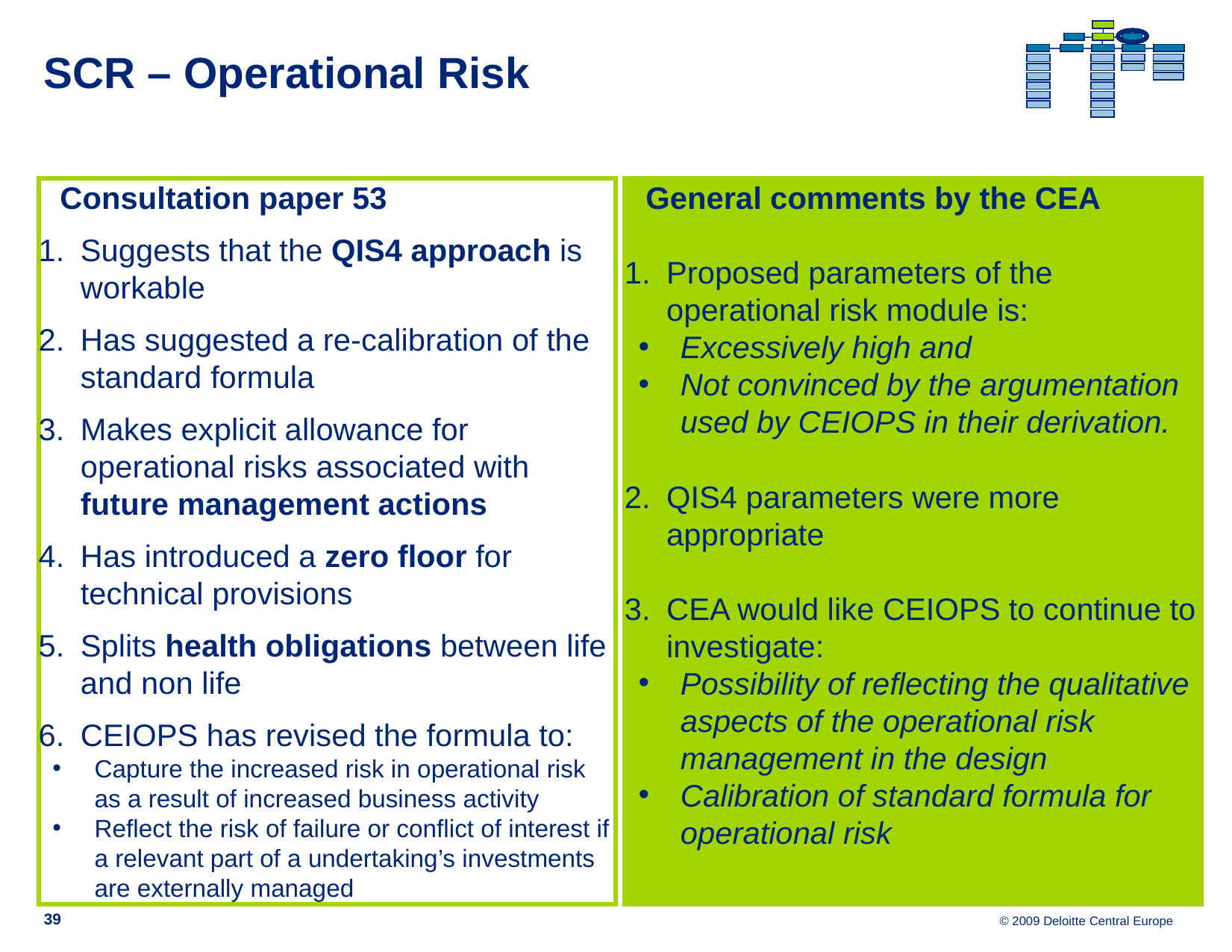

# SCR – Operational Risk
Consultation paper 53

Suggests that the QIS4 approach is workable

Has suggested a re-calibration of the standard formula

Makes explicit allowance for operational risks associated with future management actions

Has introduced a zero floor for technical provisions

Splits health obligations between life and non life

CEIOPS has revised the formula to:
Capture the increased risk in operational risk as a result of increased business activity
Reflect the risk of failure or conflict of interest if a relevant part of a undertaking’s investments are externally managed

General comments by the CEA

Proposed parameters of the operational risk module is:
Excessively high and
Not convinced by the argumentation used by CEIOPS in their derivation.

QIS4 parameters were more appropriate

CEA would like CEIOPS to continue to investigate:
Possibility of reflecting the qualitative aspects of the operational risk management in the design
Calibration of standard formula for operational risk
39